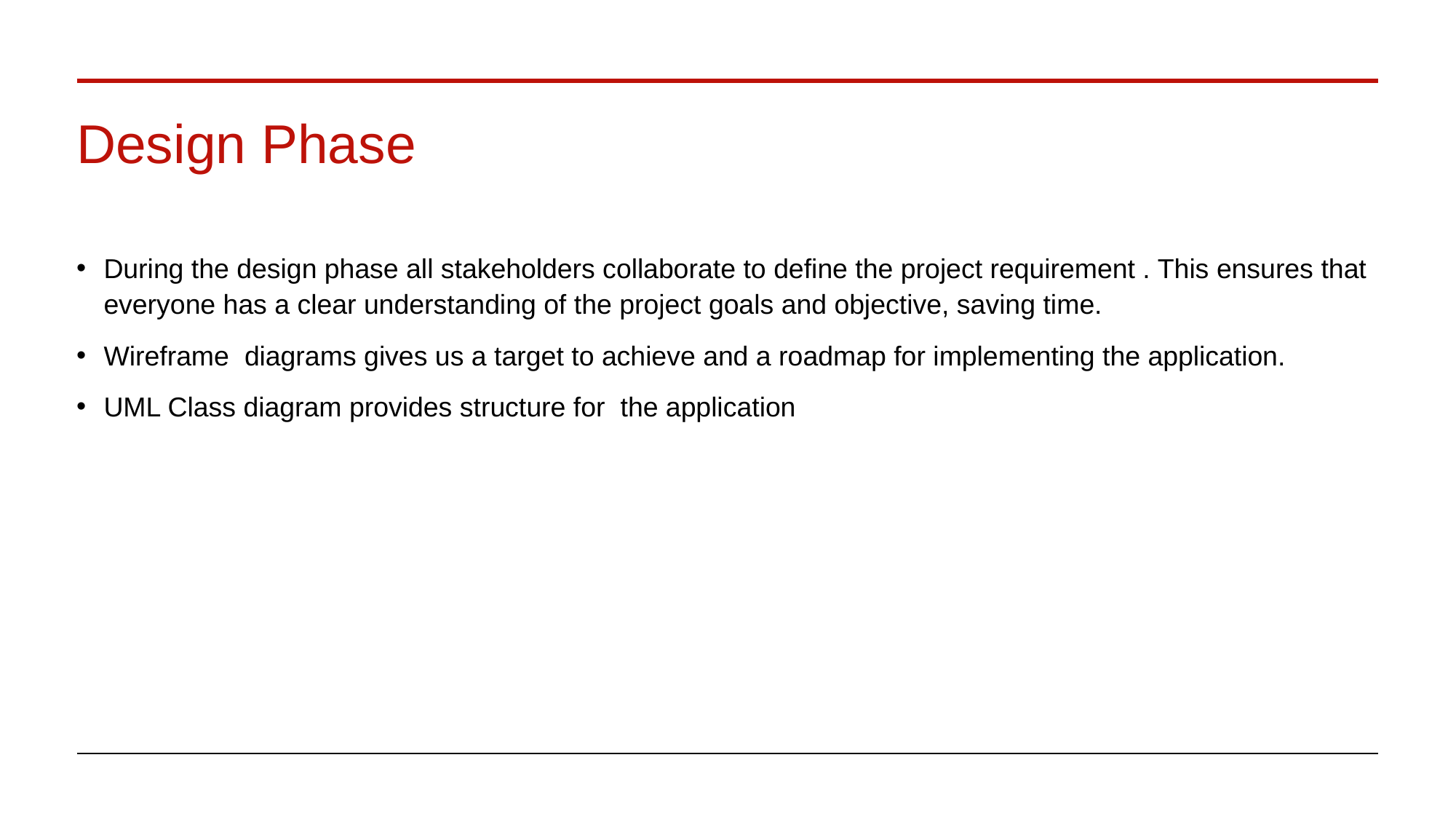

# Design Phase
During the design phase all stakeholders collaborate to define the project requirement . This ensures that everyone has a clear understanding of the project goals and objective, saving time.
Wireframe  diagrams gives us a target to achieve and a roadmap for implementing the application.
UML Class diagram provides structure for  the application